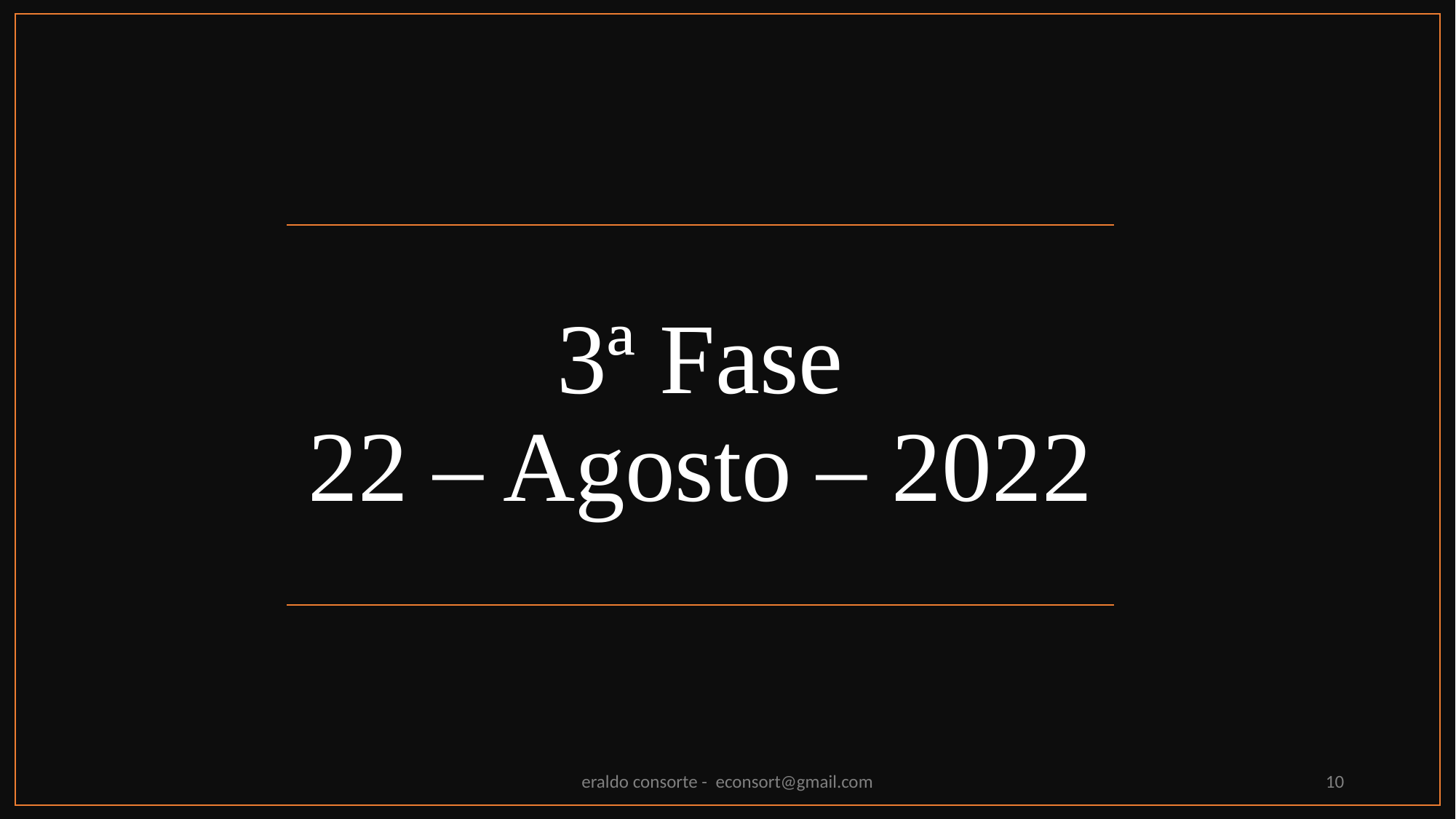

# 3ª Fase 22 – Agosto – 2022
eraldo consorte -  econsort@gmail.com
10